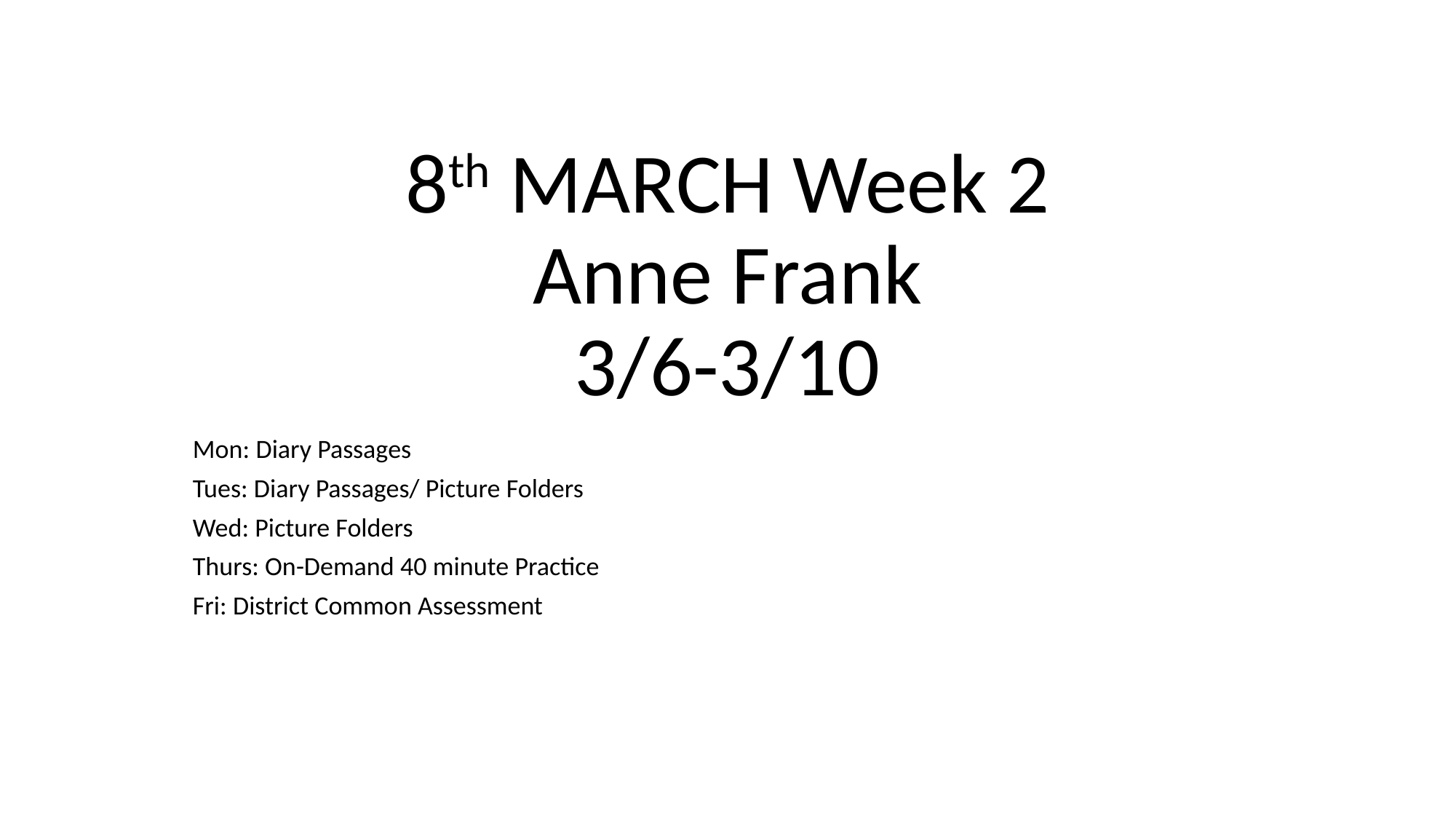

# 8th MARCH Week 2 Anne Frank 3/6-3/10
Mon: Diary Passages
Tues: Diary Passages/ Picture Folders
Wed: Picture Folders
Thurs: On-Demand 40 minute Practice
Fri: District Common Assessment